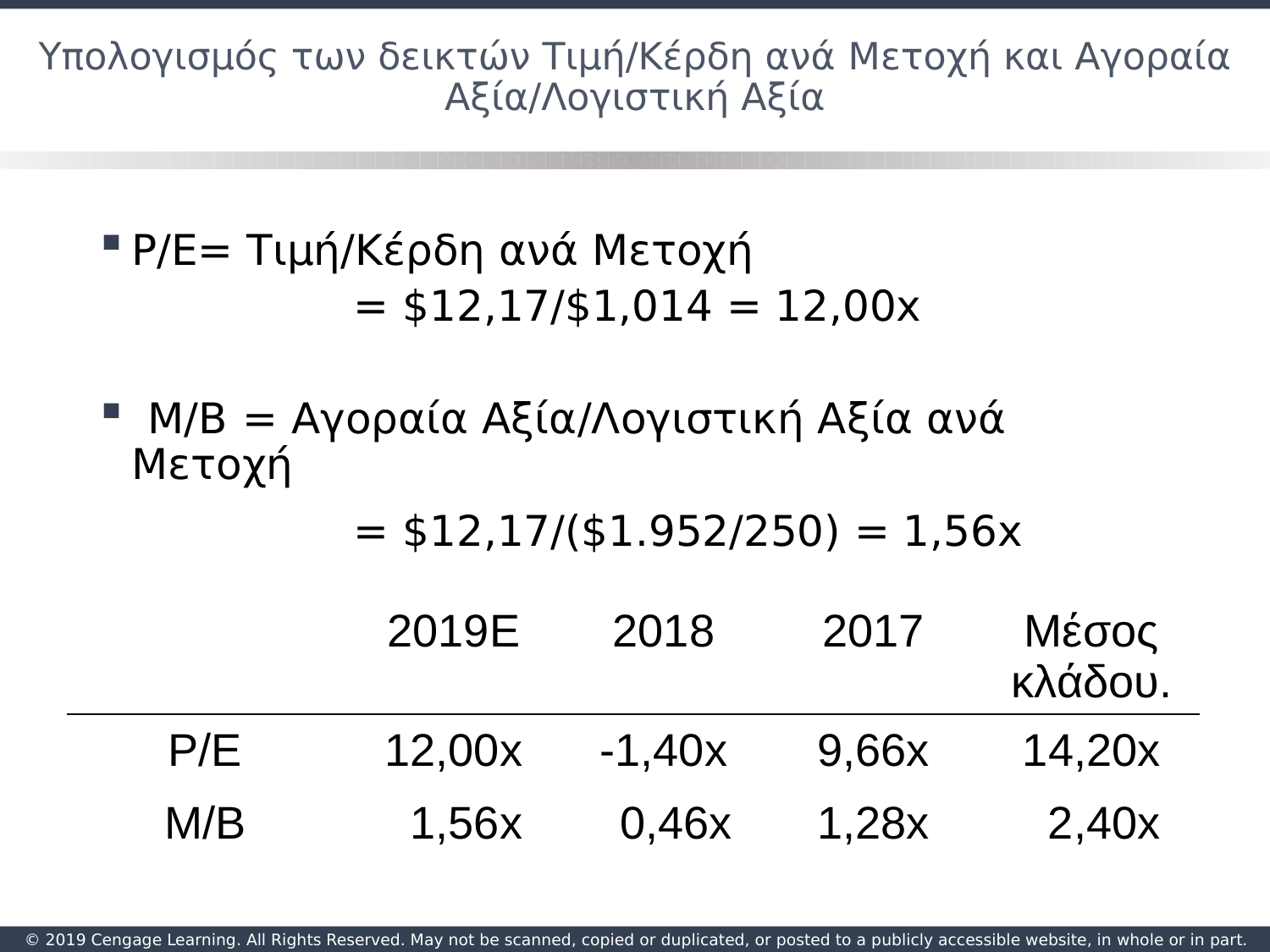

# Υπολογισμός των δεικτών Τιμή/Κέρδη ανά Mετοχή και Αγοραία Αξία/Λογιστική Αξία
P/E	= Τιμή/Κέρδη ανά Μετοχή
		= $12,17/$1,014 = 12,00x

	M/B	= Αγοραία Αξία/Λογιστική Αξία ανά Μετοχή
		= $12,17/($1.952/250) = 1,56x
|  | 2019E | 2018 | 2017 | Μέσος κλάδου. |
| --- | --- | --- | --- | --- |
| P/E | 12,00x | -1,40x | 9,66x | 14,20x |
| M/B | 1,56x | 0,46x | 1,28x | 2,40x |